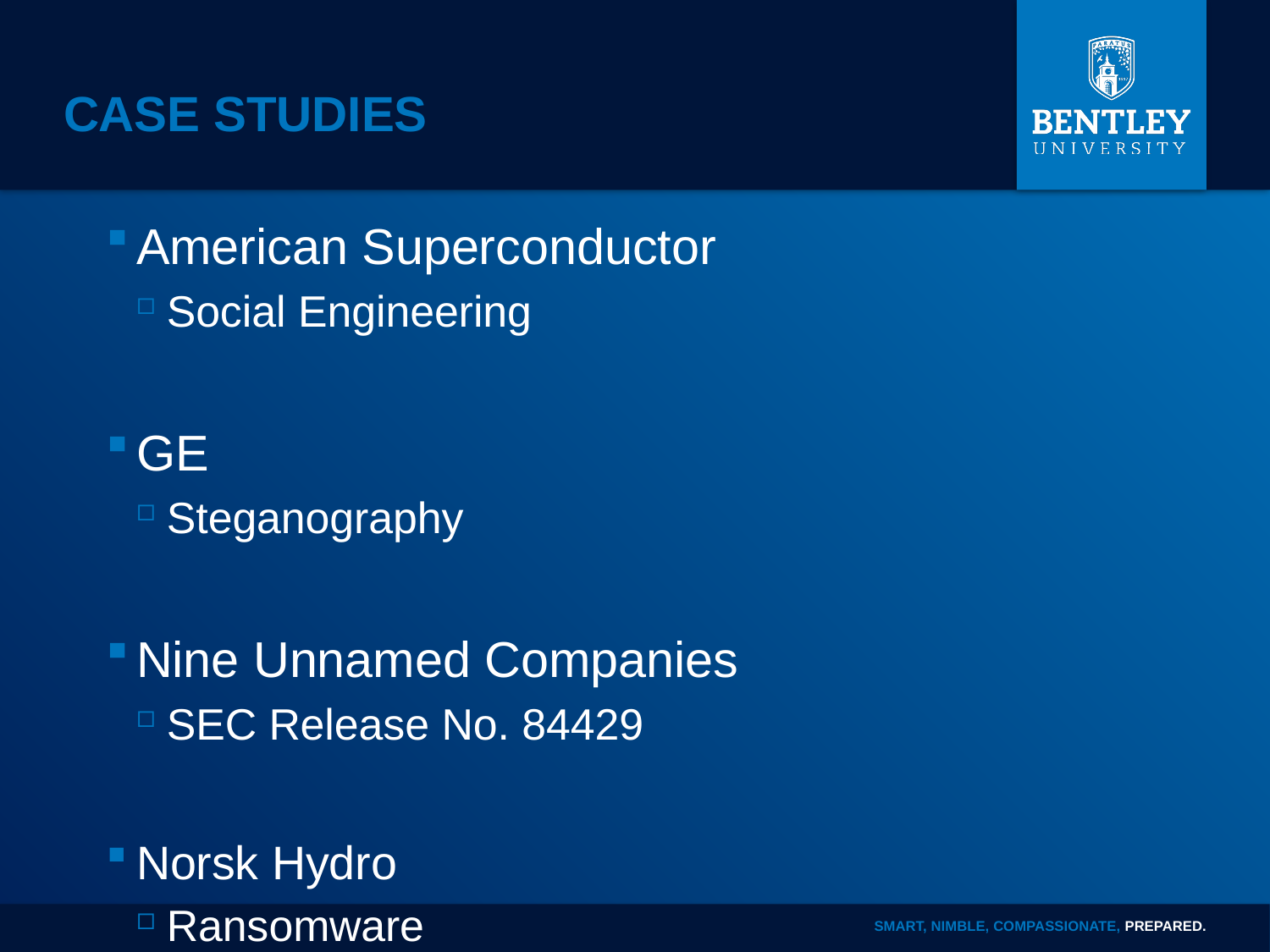

# Case Studies
American Superconductor
Social Engineering

GE
Steganography

Nine Unnamed Companies
SEC Release No. 84429

Norsk Hydro
Ransomware
SMART, NIMBLE, COMPASSIONATE, PREPARED.